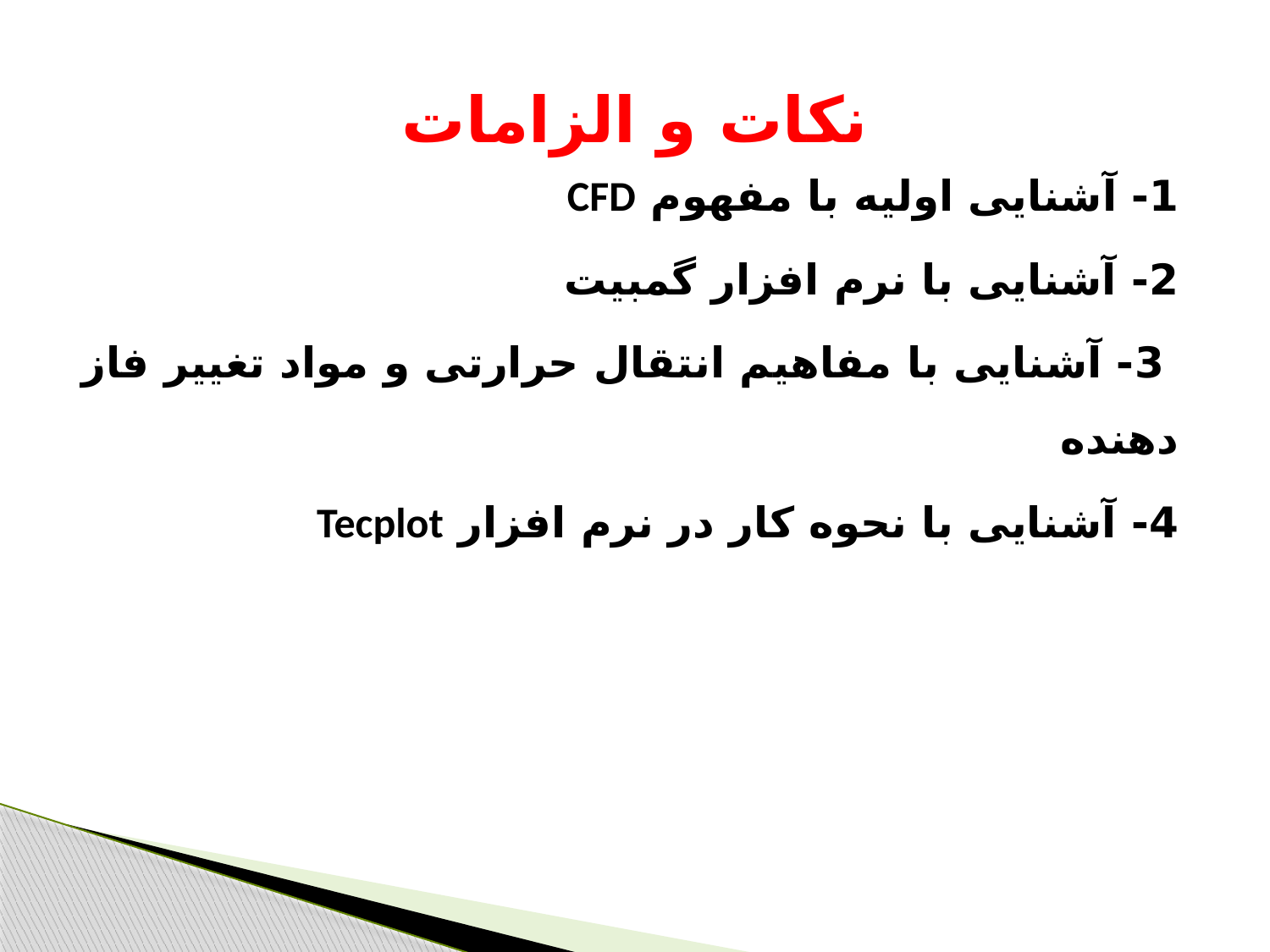

# نکات و الزامات
1- آشنایی اولیه با مفهوم CFD
2- آشنایی با نرم افزار گمبیت
 3- آشنایی با مفاهیم انتقال حرارتی و مواد تغییر فاز دهنده
4- آشنایی با نحوه کار در نرم افزار Tecplot